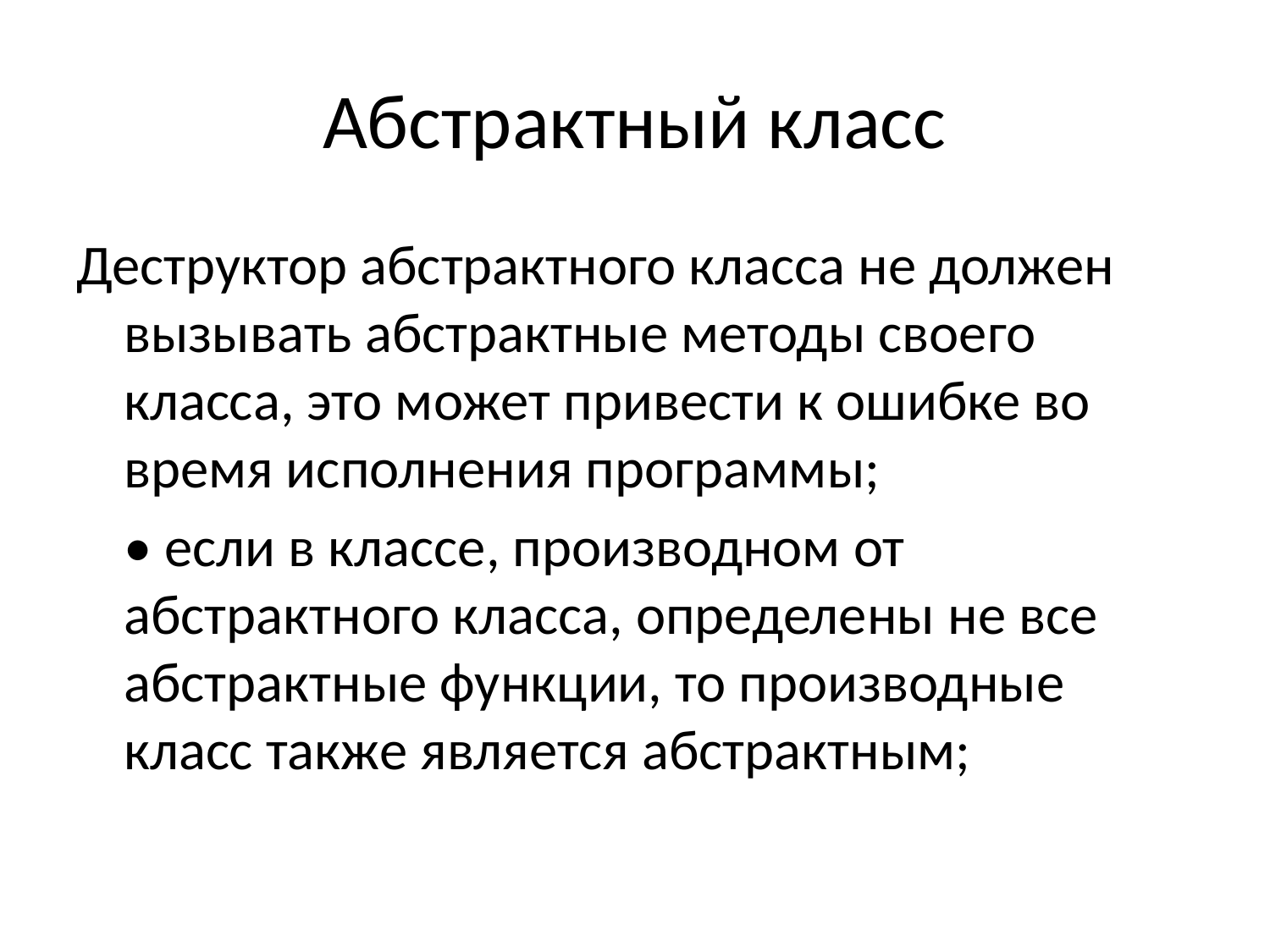

# Абстрактный класс
Деструктор абстрактного класса не должен вызывать абстрактные методы своего класса, это может привести к ошибке во время исполнения программы;
	• если в классе, производном от абстрактного класса, определены не все абстрактные функции, то производные класс также является абстрактным;